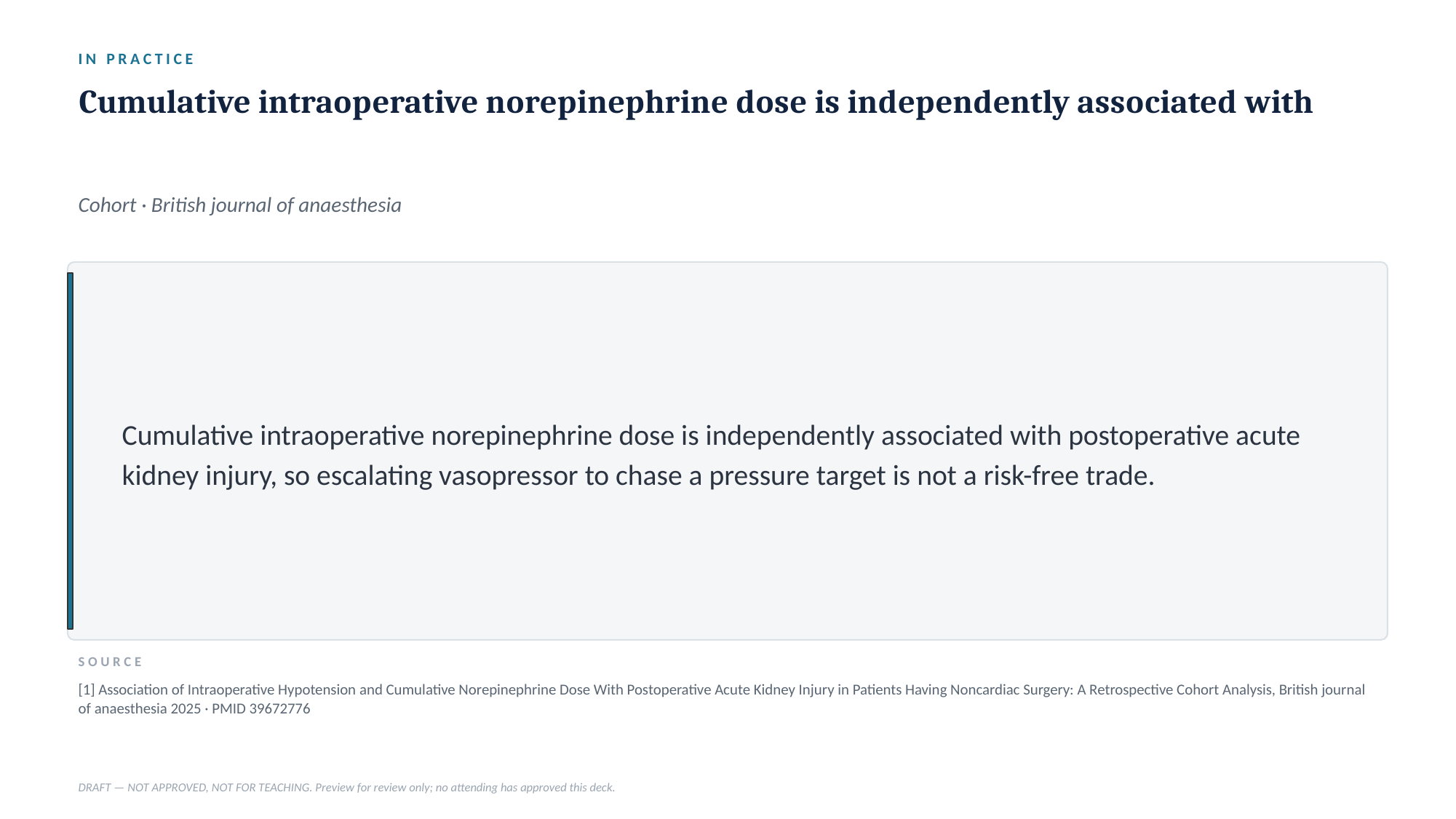

IN PRACTICE
Cumulative intraoperative norepinephrine dose is independently associated with
Cohort · British journal of anaesthesia

Cumulative intraoperative norepinephrine dose is independently associated with postoperative acute kidney injury, so escalating vasopressor to chase a pressure target is not a risk-free trade.
SOURCE
[1] Association of Intraoperative Hypotension and Cumulative Norepinephrine Dose With Postoperative Acute Kidney Injury in Patients Having Noncardiac Surgery: A Retrospective Cohort Analysis, British journal of anaesthesia 2025 · PMID 39672776
DRAFT — NOT APPROVED, NOT FOR TEACHING. Preview for review only; no attending has approved this deck.